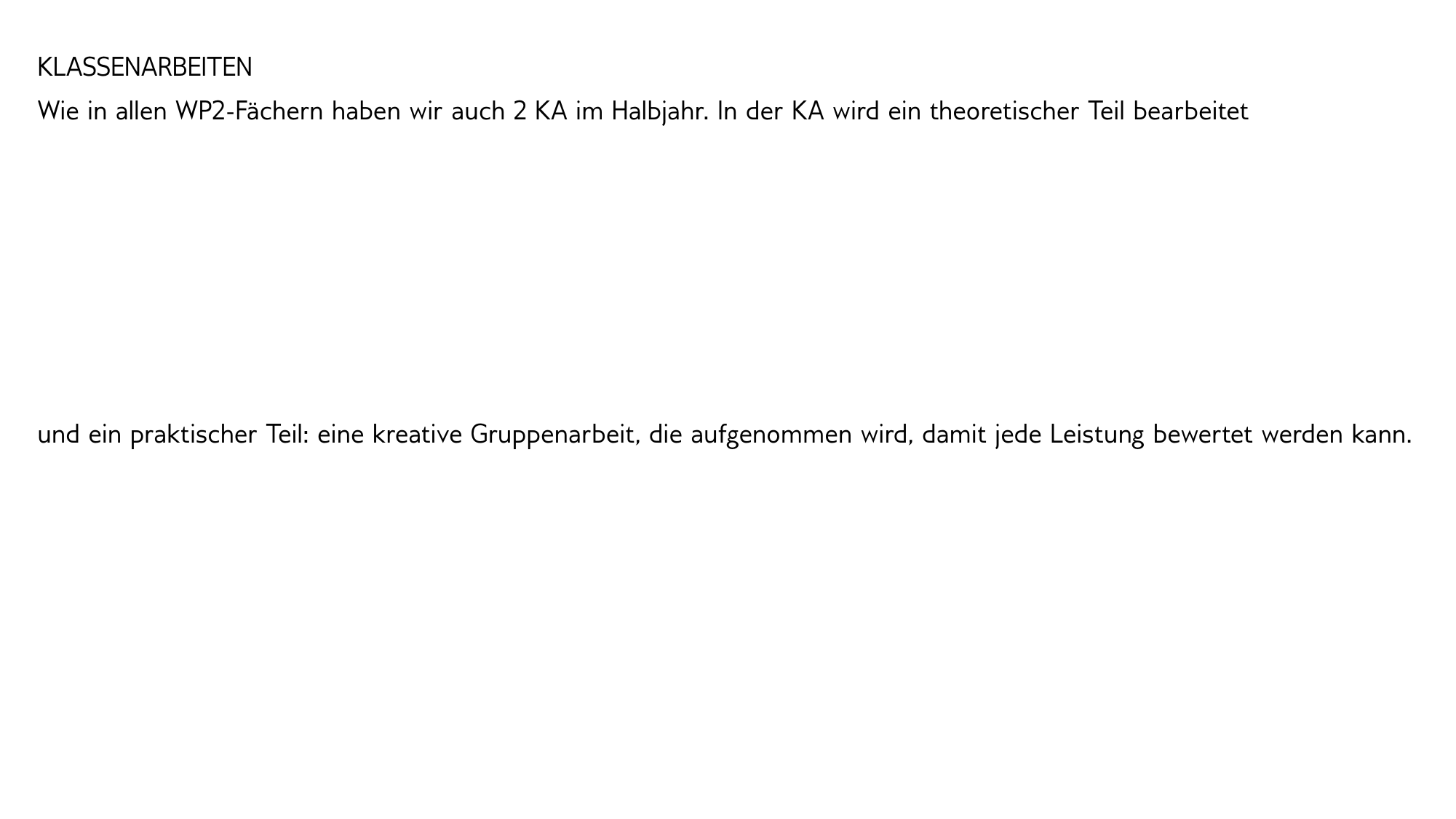

KLASSENARBEITEN
Wie in allen WP2-Fächern haben wir auch 2 KA im Halbjahr. In der KA wird ein theoretischer Teil bearbeitet
und ein praktischer Teil: eine kreative Gruppenarbeit, die aufgenommen wird, damit jede Leistung bewertet werden kann.